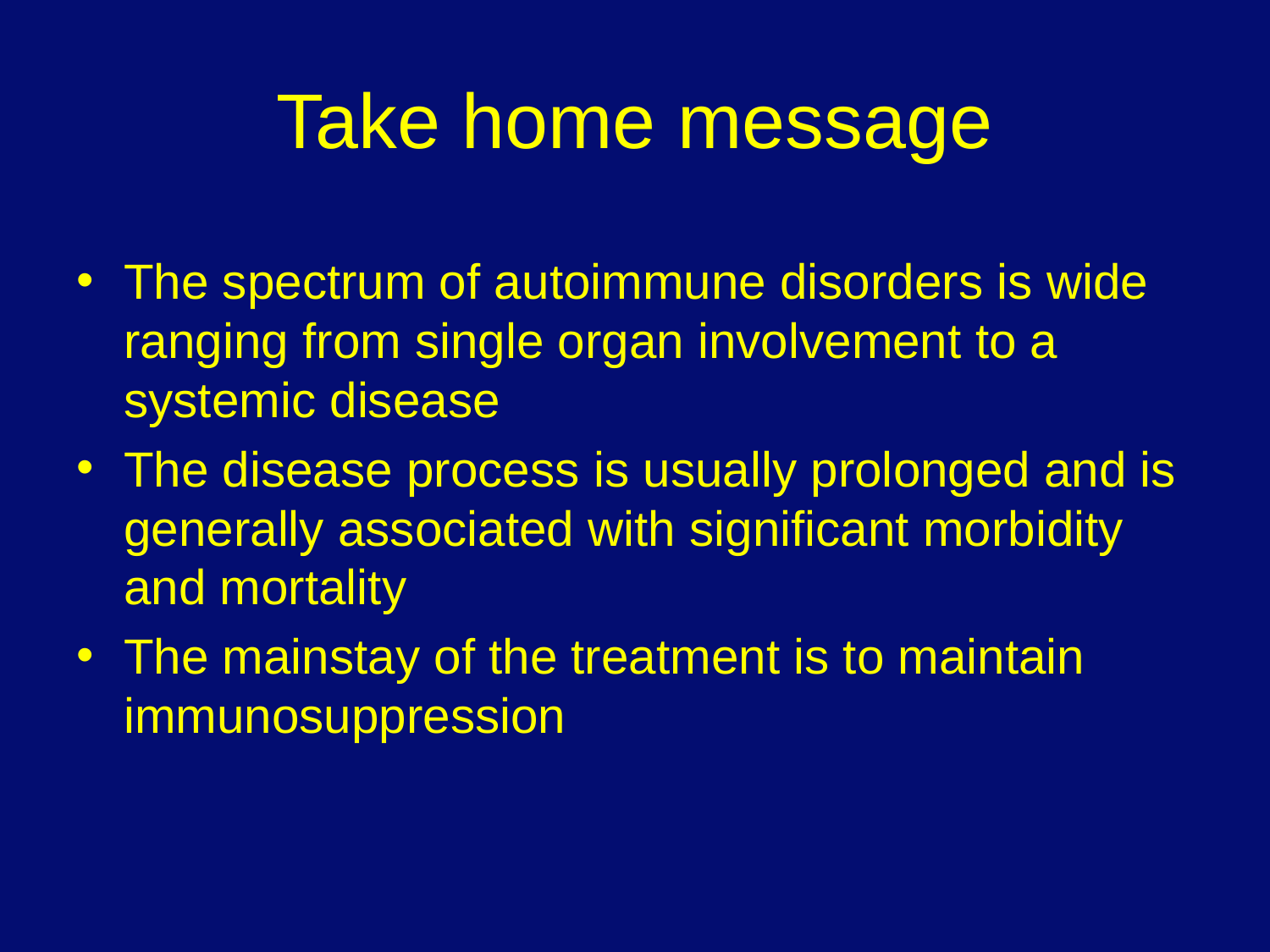

# Take home message
The spectrum of autoimmune disorders is wide ranging from single organ involvement to a systemic disease
The disease process is usually prolonged and is generally associated with significant morbidity and mortality
The mainstay of the treatment is to maintain immunosuppression